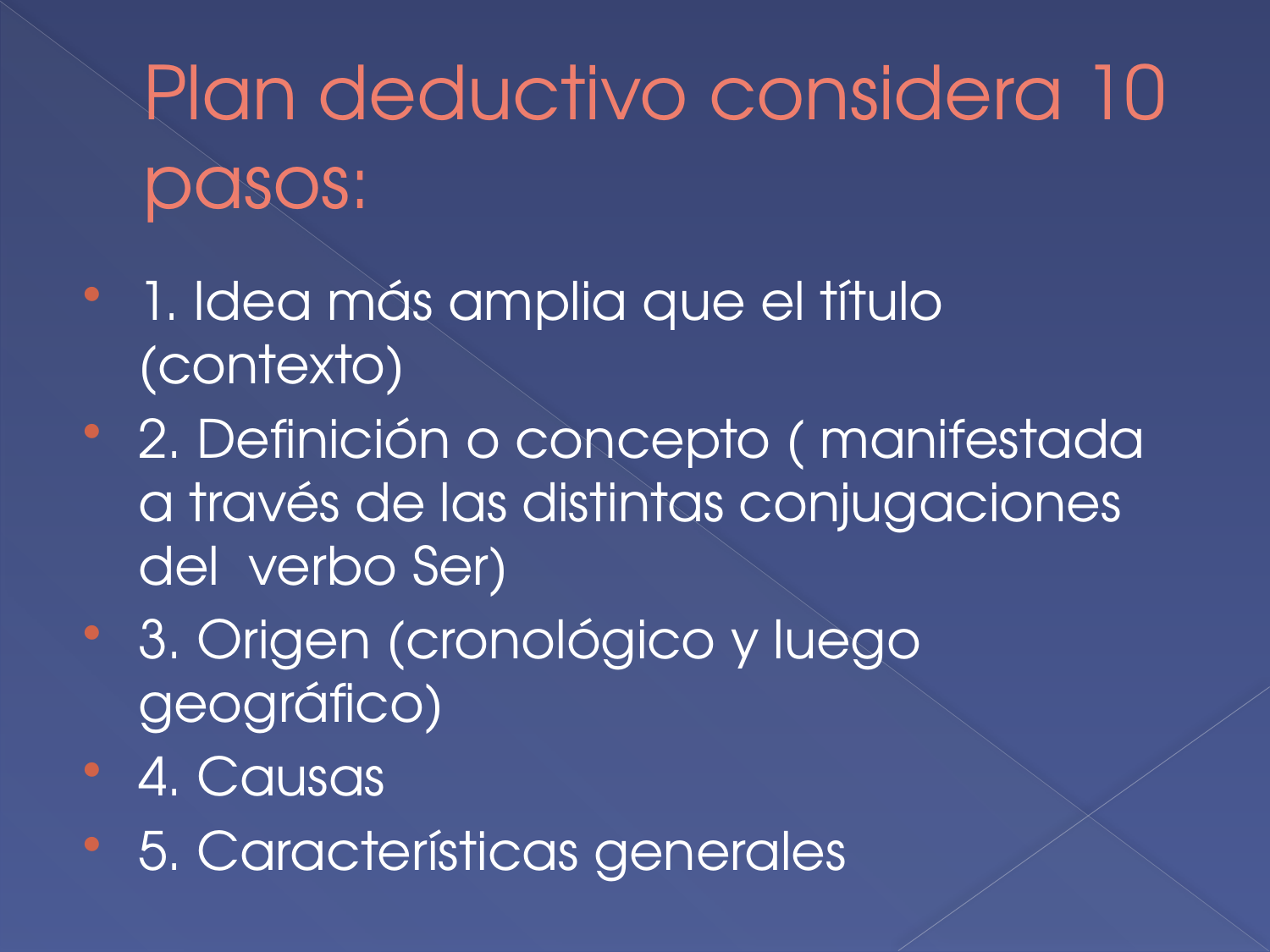

# Plan deductivo considera 10 pasos:
1. Idea más amplia que el título (contexto)
2. Definición o concepto ( manifestada a través de las distintas conjugaciones del  verbo Ser)
3. Origen (cronológico y luego geográfico)
4. Causas
5. Características generales